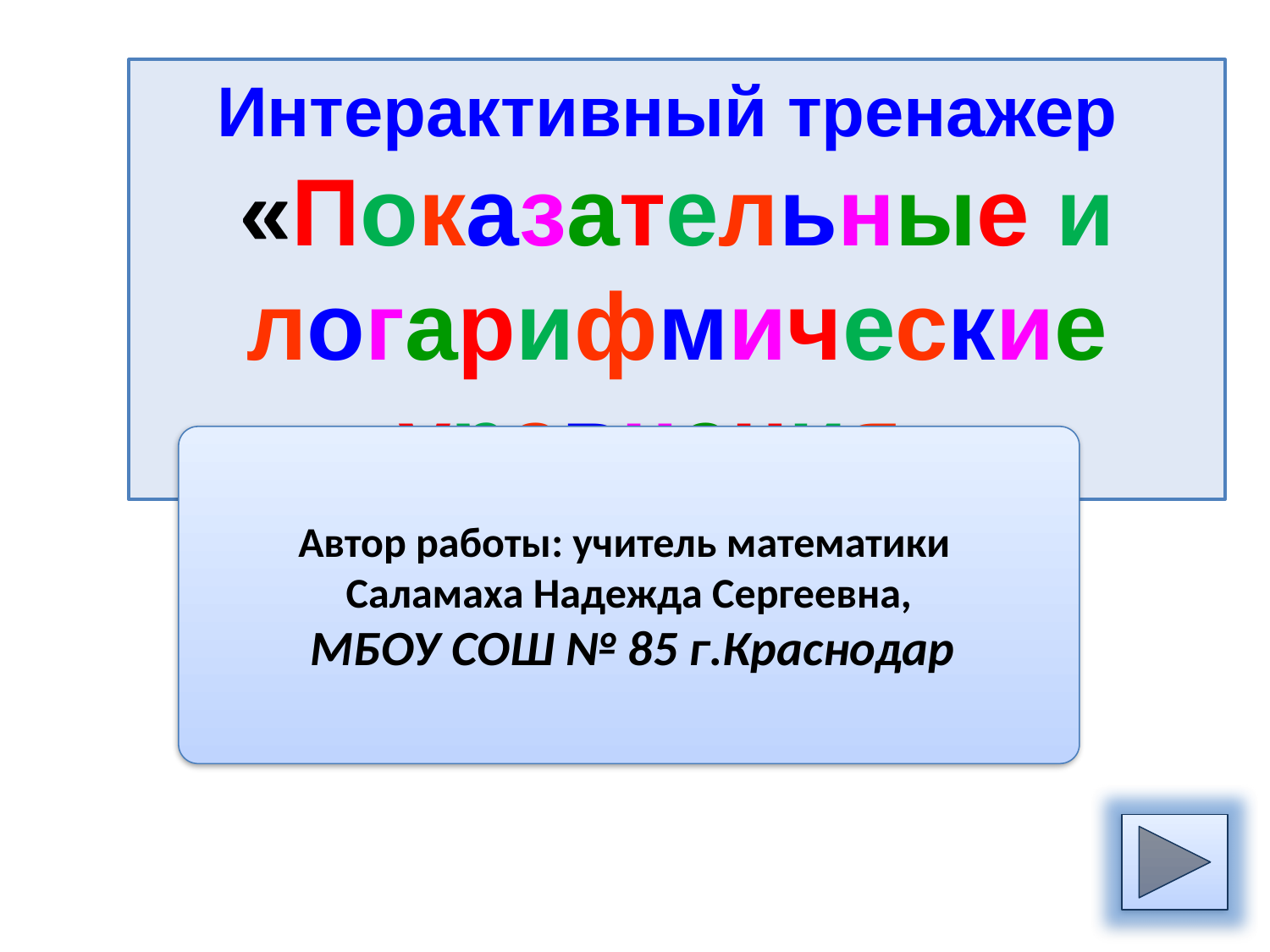

Интерактивный тренажер
«Показательные и логарифмические уравнения»
Автор работы: учитель математики
Саламаха Надежда Сергеевна,
 МБОУ СОШ № 85 г.Краснодар